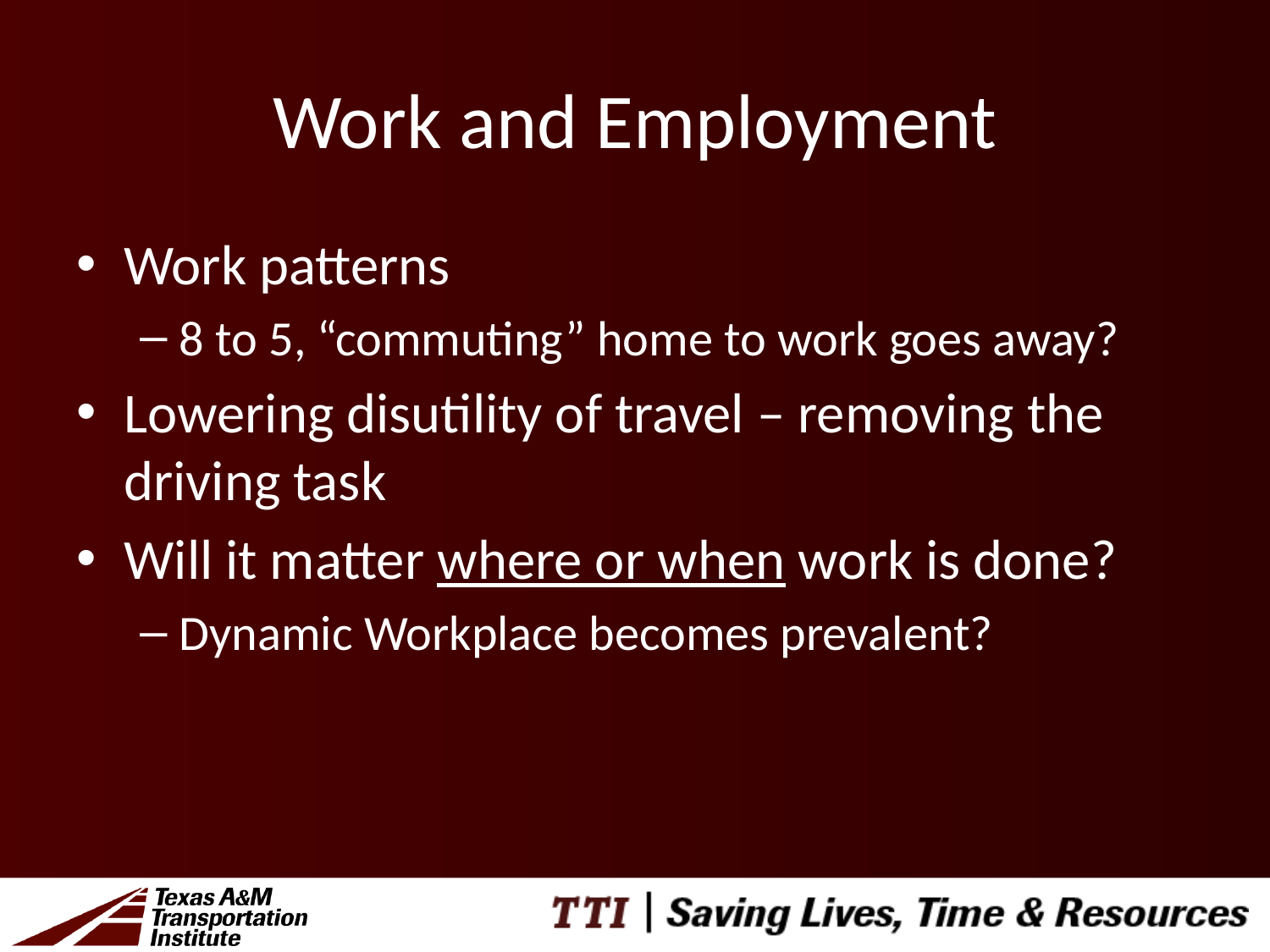

# Work and Employment
Work patterns
8 to 5, “commuting” home to work goes away?
Lowering disutility of travel – removing the driving task
Will it matter where or when work is done?
Dynamic Workplace becomes prevalent?